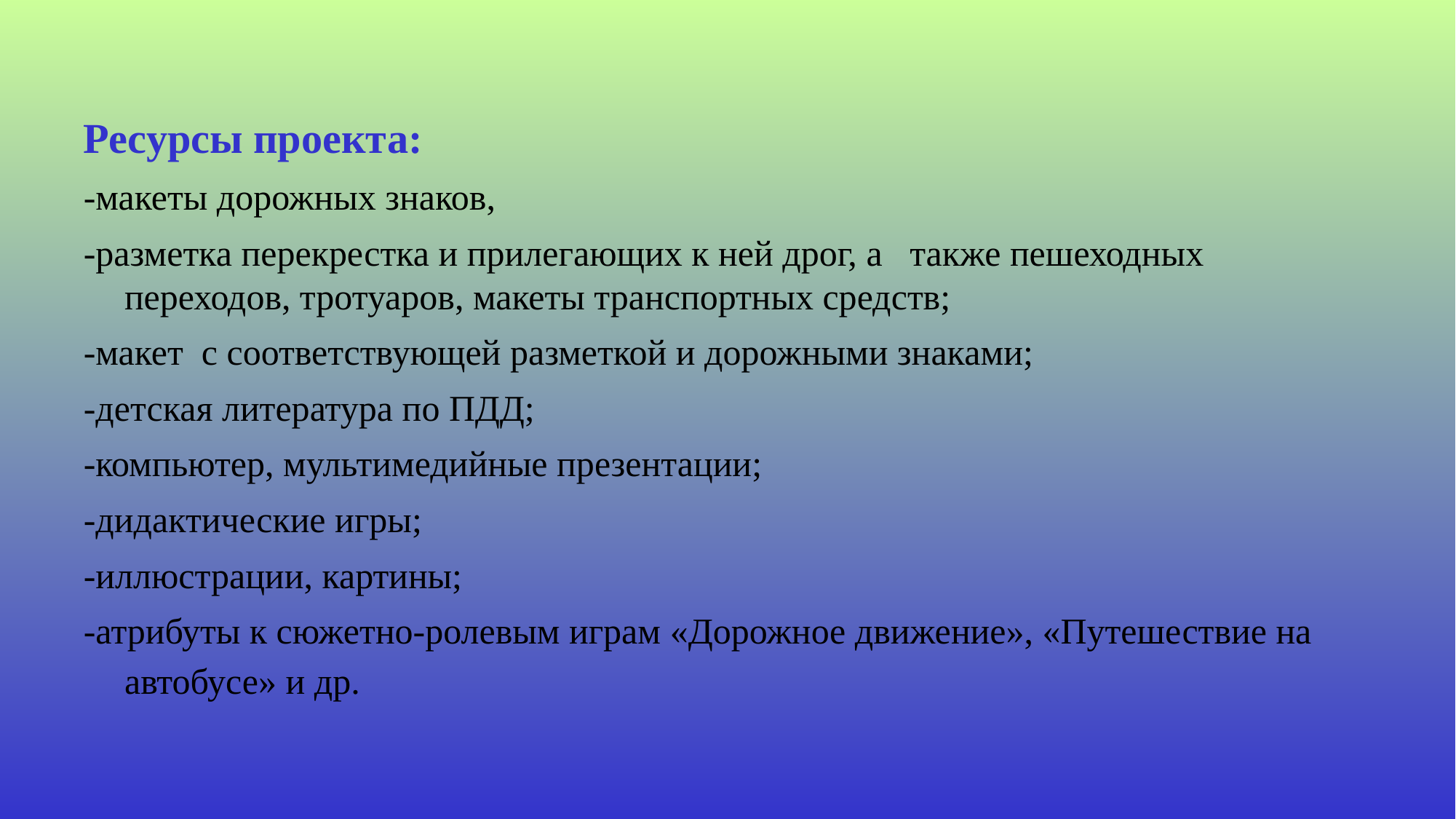

Ресурсы проекта:
-макеты дорожных знаков,
-разметка перекрестка и прилегающих к ней дрог, а   также пешеходных переходов, тротуаров, макеты транспортных средств;
-макет  с соответствующей разметкой и дорожными знаками;
-детская литература по ПДД;
-компьютер, мультимедийные презентации;
-дидактические игры;
-иллюстрации, картины;
-атрибуты к сюжетно-ролевым играм «Дорожное движение», «Путешествие на автобусе» и др.
#